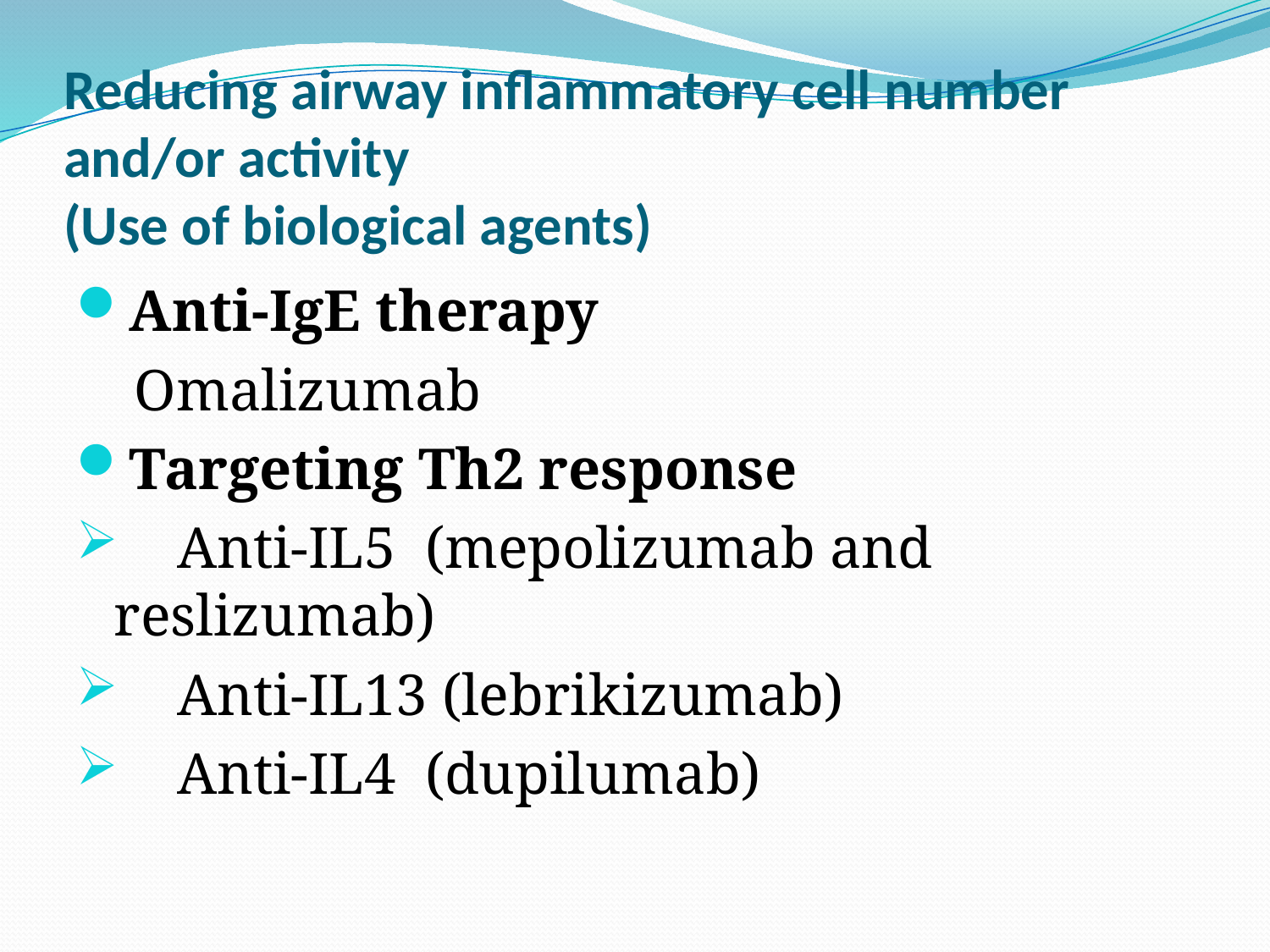

# Reducing airway inflammatory cell number and/or activity (Use of biological agents)
Anti-IgE therapy
    Omalizumab
Targeting Th2 response
    Anti-IL5  (mepolizumab and reslizumab)
    Anti-IL13 (lebrikizumab)
    Anti-IL4  (dupilumab)